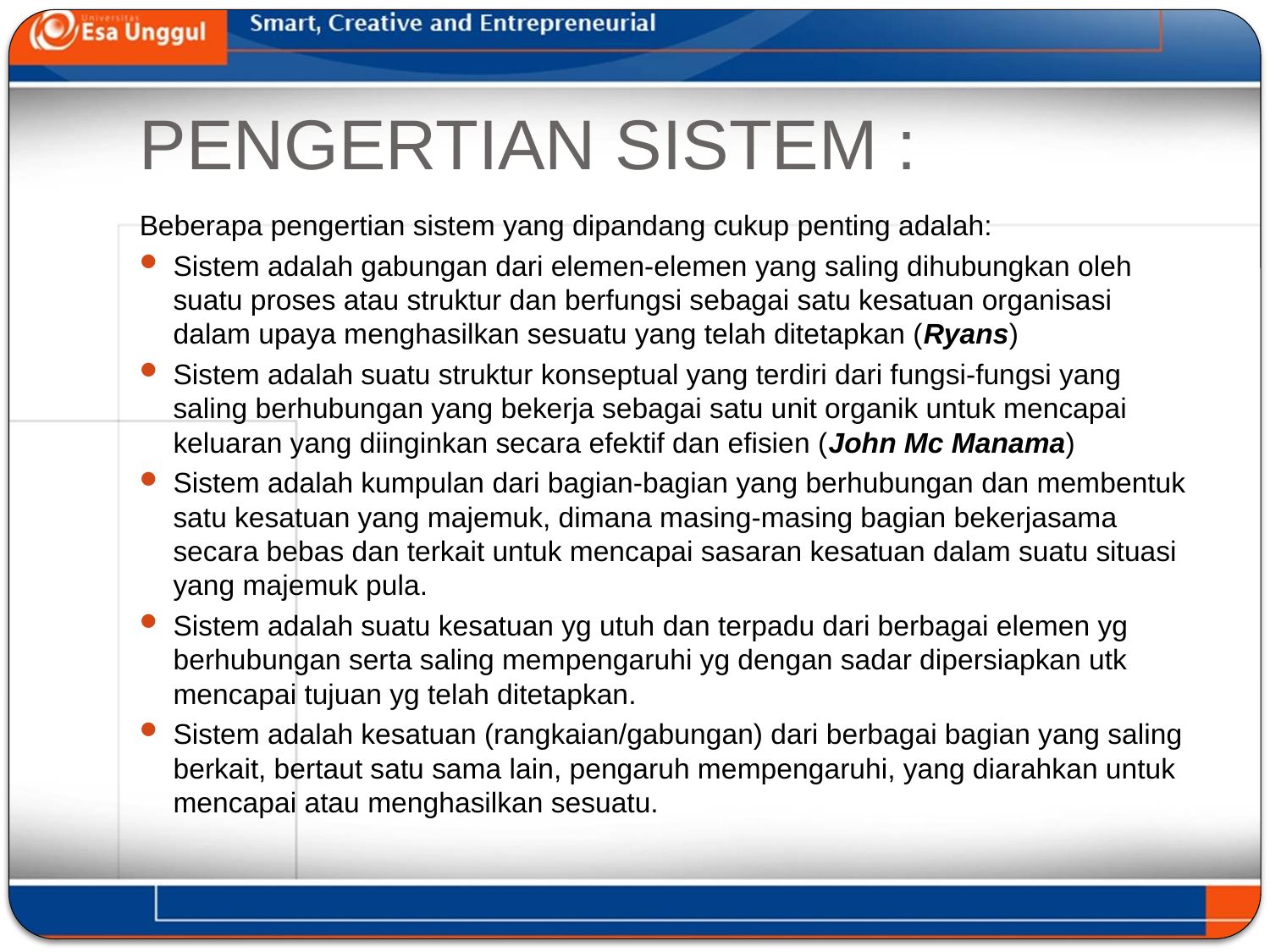

# PENGERTIAN SISTEM :
Beberapa pengertian sistem yang dipandang cukup penting adalah:
Sistem adalah gabungan dari elemen-elemen yang saling dihubungkan oleh suatu proses atau struktur dan berfungsi sebagai satu kesatuan organisasi dalam upaya menghasilkan sesuatu yang telah ditetapkan (Ryans)
Sistem adalah suatu struktur konseptual yang terdiri dari fungsi-fungsi yang saling berhubungan yang bekerja sebagai satu unit organik untuk mencapai keluaran yang diinginkan secara efektif dan efisien (John Mc Manama)
Sistem adalah kumpulan dari bagian-bagian yang berhubungan dan membentuk satu kesatuan yang majemuk, dimana masing-masing bagian bekerjasama secara bebas dan terkait untuk mencapai sasaran kesatuan dalam suatu situasi yang majemuk pula.
Sistem adalah suatu kesatuan yg utuh dan terpadu dari berbagai elemen yg berhubungan serta saling mempengaruhi yg dengan sadar dipersiapkan utk mencapai tujuan yg telah ditetapkan.
Sistem adalah kesatuan (rangkaian/gabungan) dari berbagai bagian yang saling berkait, bertaut satu sama lain, pengaruh mempengaruhi, yang diarahkan untuk mencapai atau menghasilkan sesuatu.